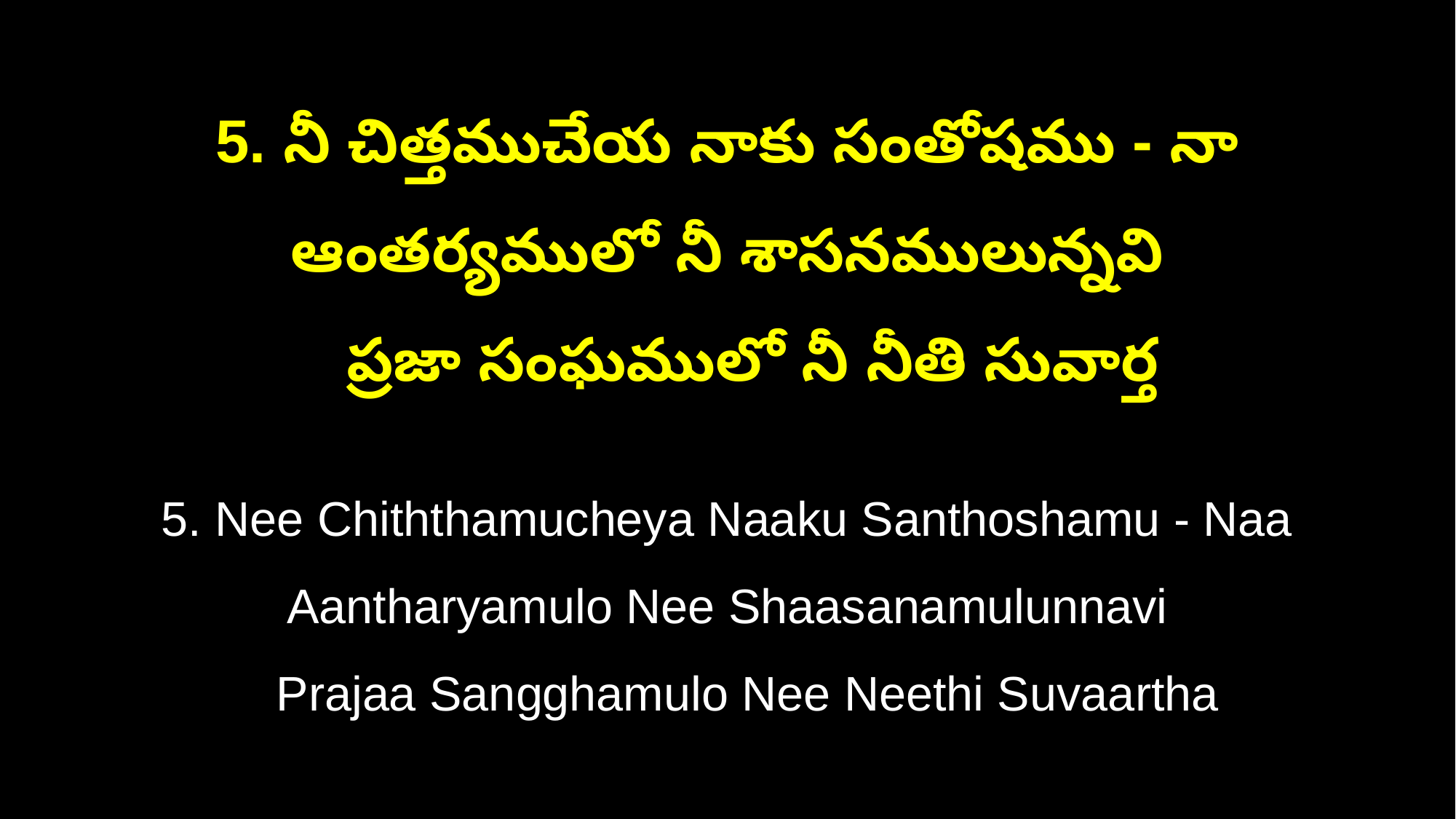

5. నీ చిత్తముచేయ నాకు సంతోషము - నా ఆంతర్యములో నీ శాసనములున్నవి
   ప్రజా సంఘములో నీ నీతి సువార్త
5. Nee Chiththamucheya Naaku Santhoshamu - Naa Aantharyamulo Nee Shaasanamulunnavi
   Prajaa Sangghamulo Nee Neethi Suvaartha